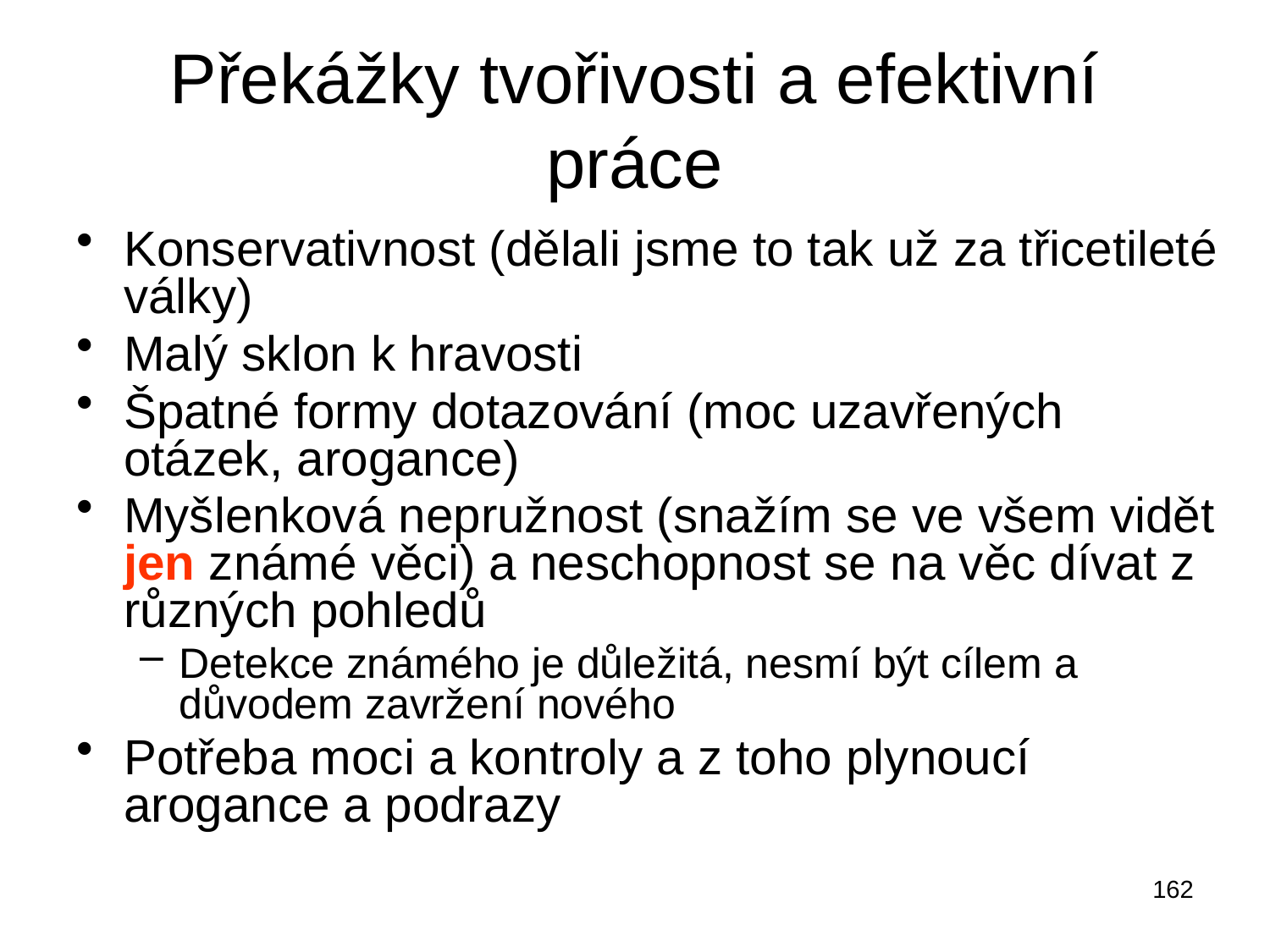

# Překážky tvořivosti a efektivní práce
Konservativnost (dělali jsme to tak už za třicetileté války)
Malý sklon k hravosti
Špatné formy dotazování (moc uzavřených otázek, arogance)
Myšlenková nepružnost (snažím se ve všem vidět jen známé věci) a neschopnost se na věc dívat z různých pohledů
Detekce známého je důležitá, nesmí být cílem a důvodem zavržení nového
Potřeba moci a kontroly a z toho plynoucí arogance a podrazy
162